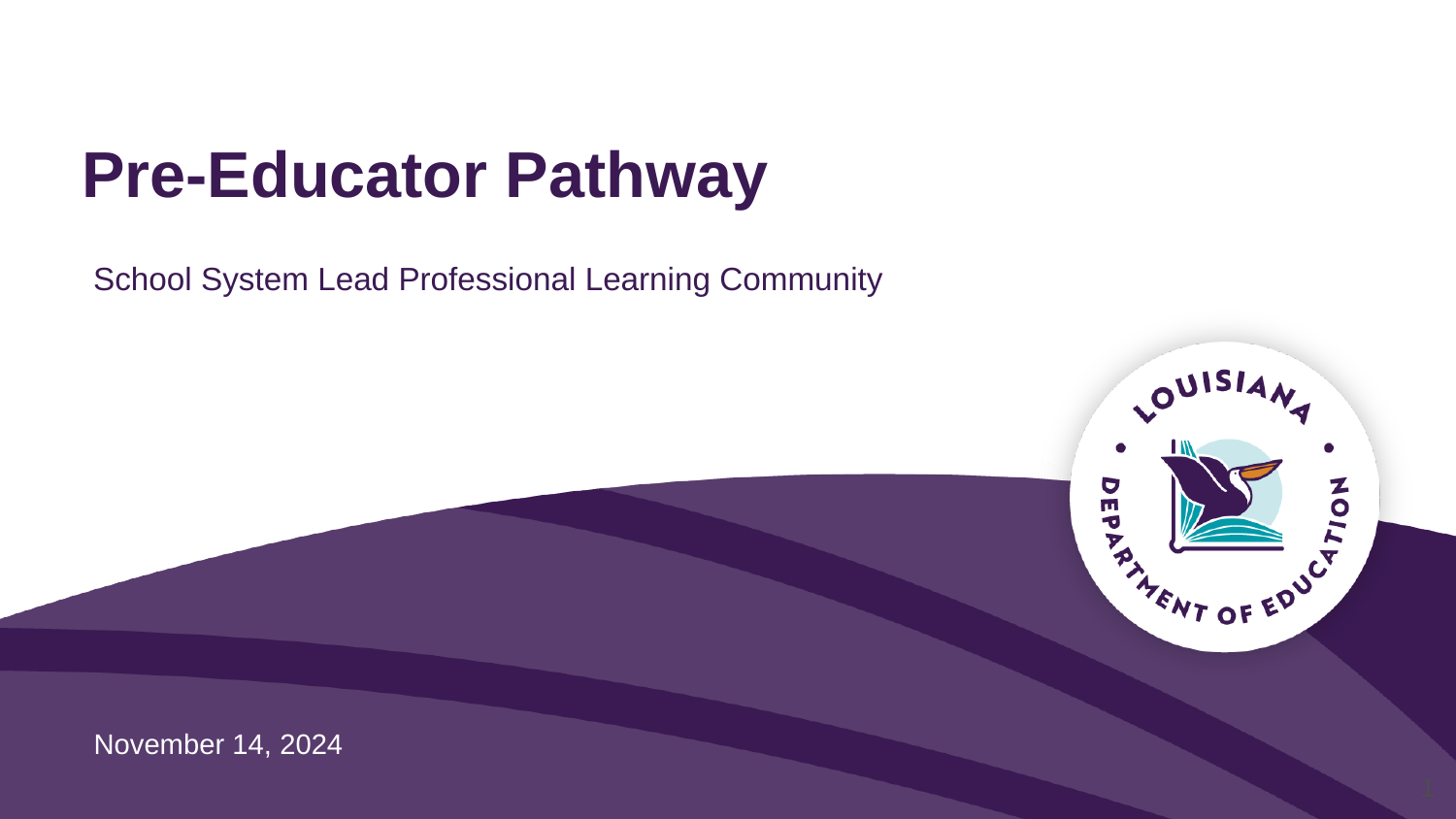

# Pre-Educator Pathway

School System Lead Professional Learning Community
November 14, 2024
1